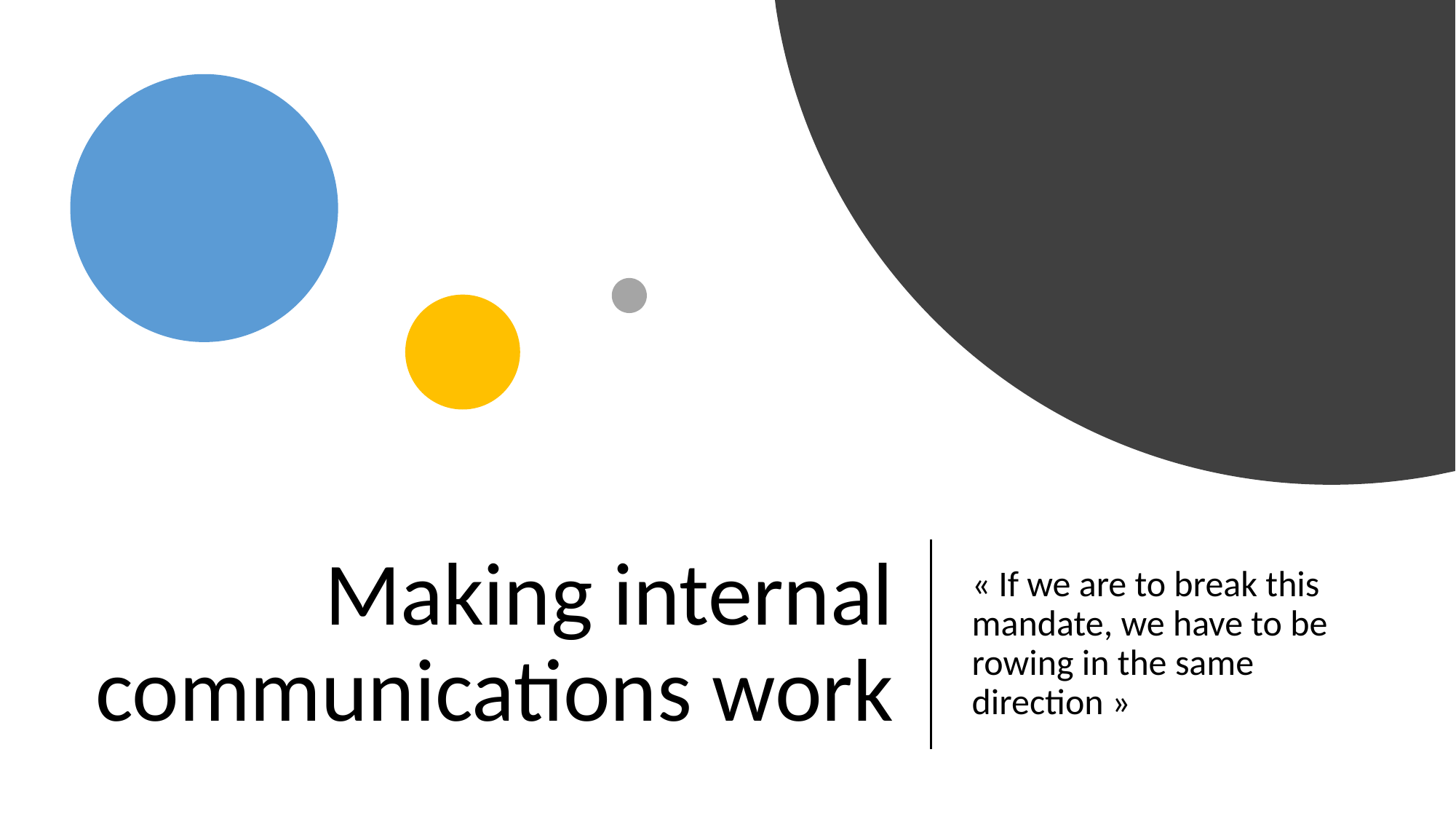

# Making internal communications work
« If we are to break this mandate, we have to be rowing in the same direction »